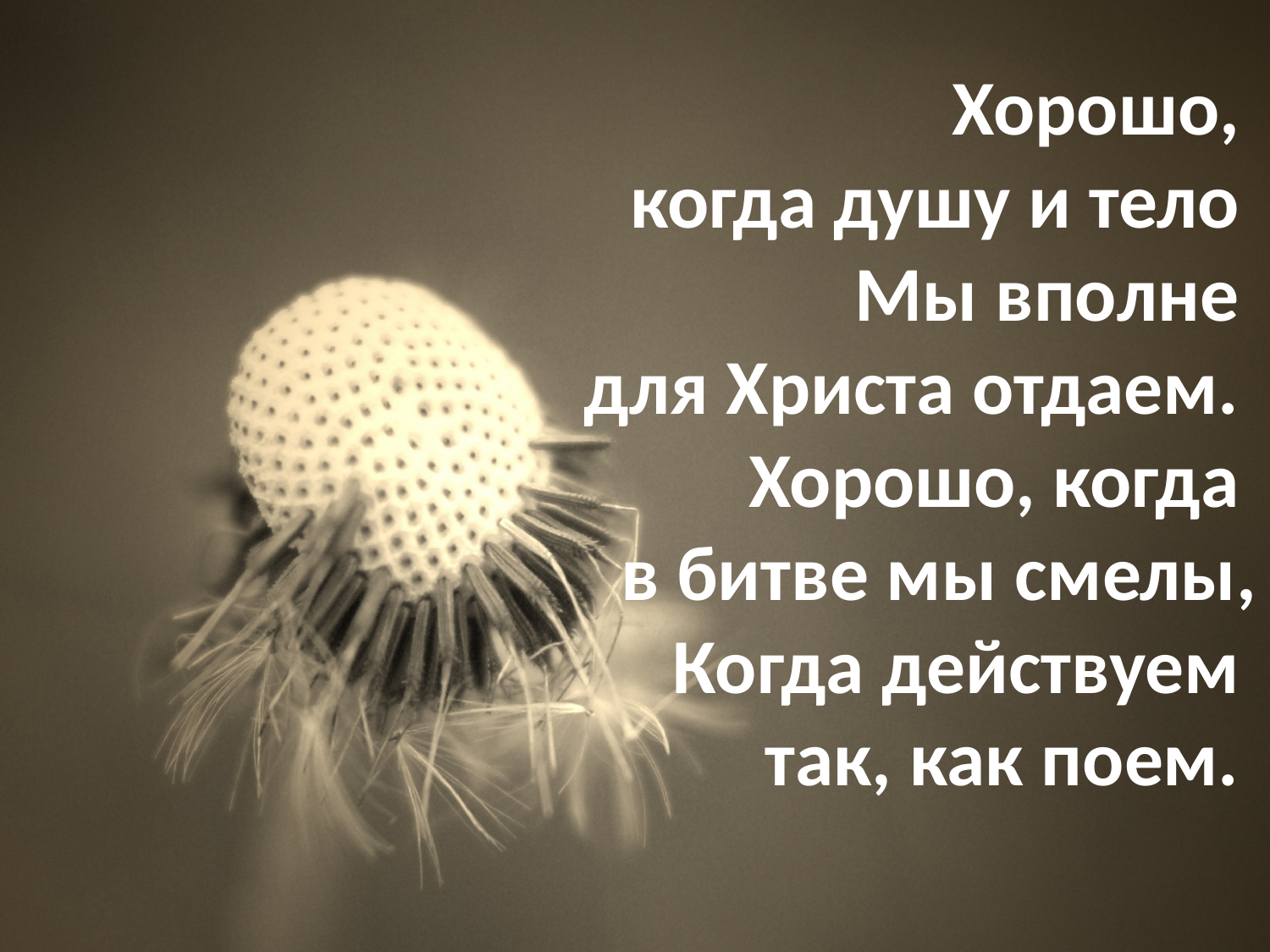

# Хорошо, когда душу и тело Мы вполне для Христа отдаем. Хорошо, когда в битве мы смелы, Когда действуем так, как поем.